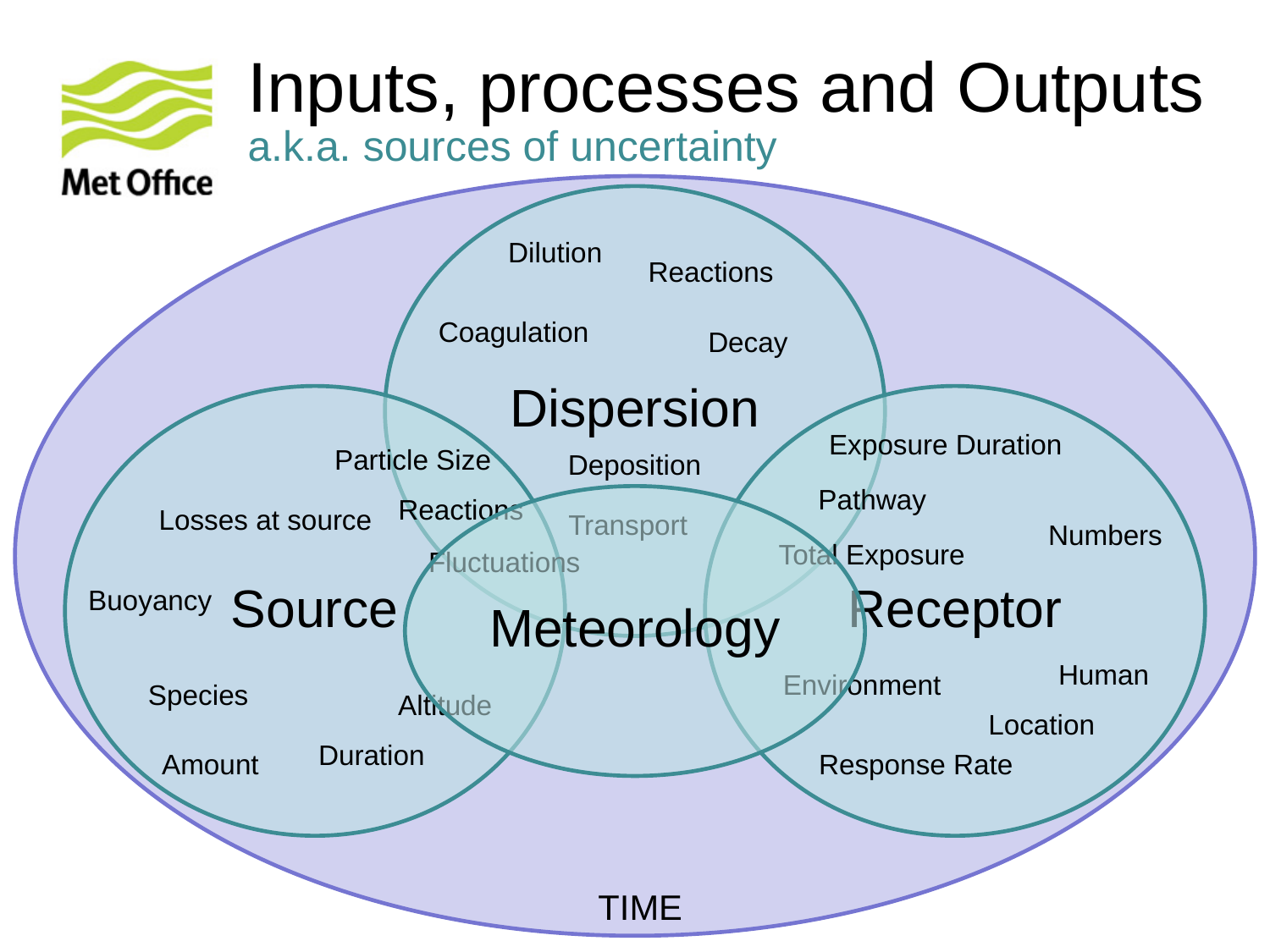

# Inputs, processes and Outputs a.k.a. sources of uncertainty

Dispersion
Dilution
Reactions
Coagulation
Decay
Source
Receptor
Exposure Duration
Particle Size
Deposition
Pathway
Meteorology
Reactions
Losses at source
Transport
Numbers
Total Exposure
Fluctuations
Buoyancy
Human
Environment
Species
Altitude
Location
Duration
Amount
Response Rate
TIME